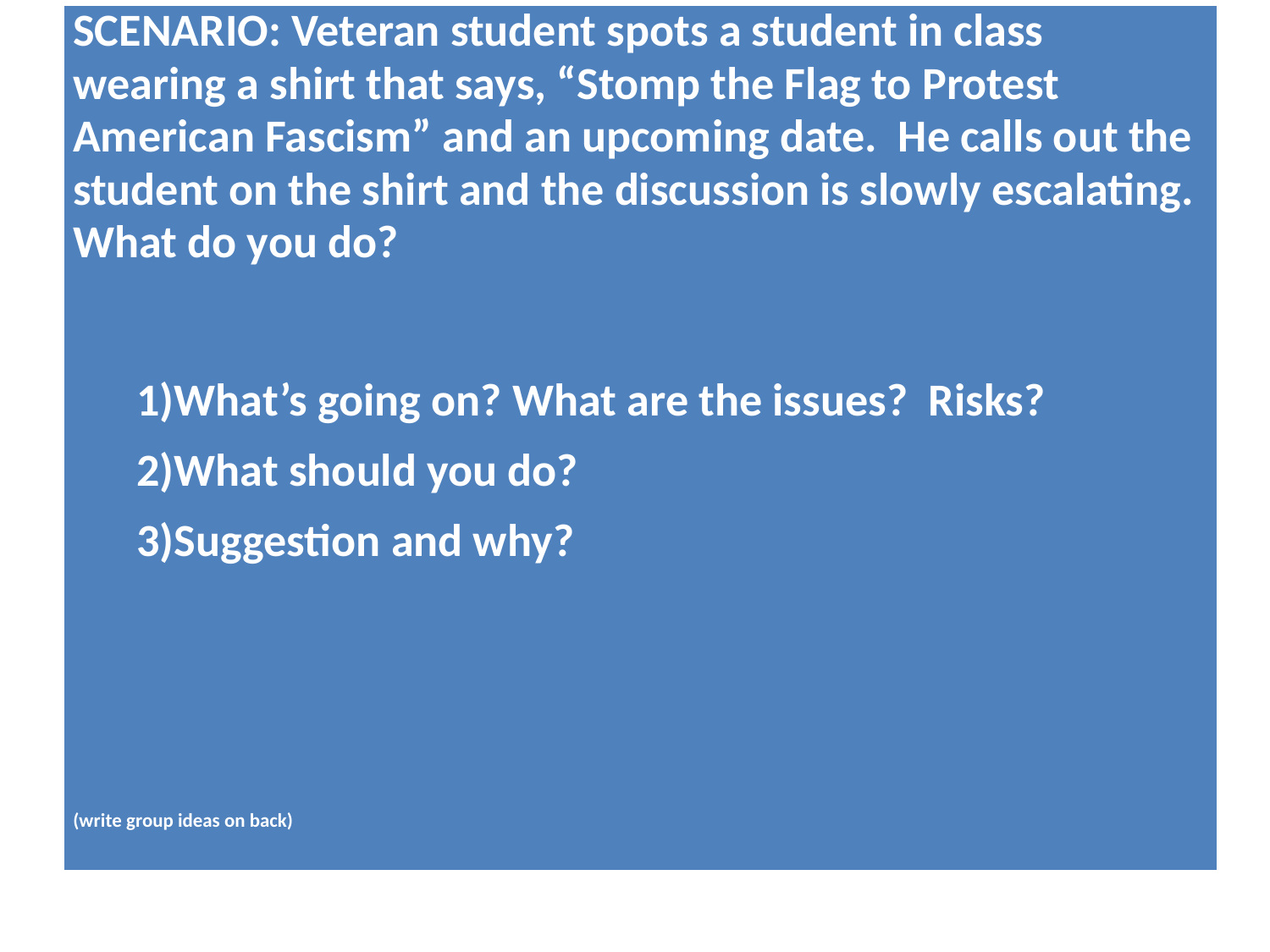

| SCENARIO: Veteran student spots a student in class wearing a shirt that says, “Stomp the Flag to Protest American Fascism” and an upcoming date. He calls out the student on the shirt and the discussion is slowly escalating. What do you do?     1)What’s going on? What are the issues? Risks? 2)What should you do? 3)Suggestion and why?                     (write group ideas on back) |
| --- |
#